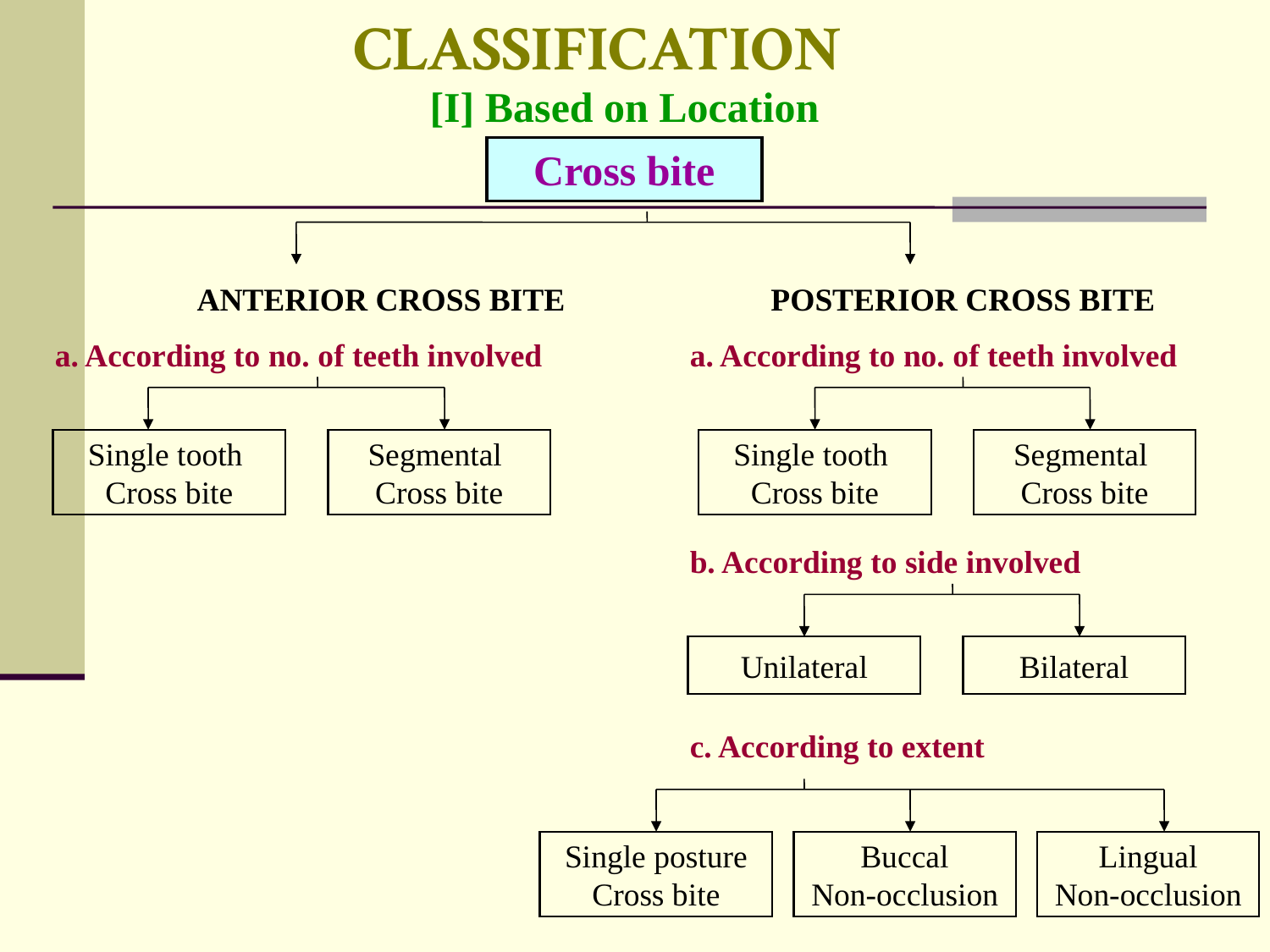

CLASSIFICATION
[I] Based on Location
Cross bite

ANTERIOR CROSS BITE
POSTERIOR CROSS BITE
a. According to no. of teeth involved
a. According to no. of teeth involved

Single tooth
Cross bite
Segmental
Cross bite
Single tooth
Cross bite
Segmental
Cross bite
b. According to side involved

Unilateral
Bilateral
c. According to extent

Single posture
Cross bite
Buccal
Non-occlusion
Lingual
Non-occlusion